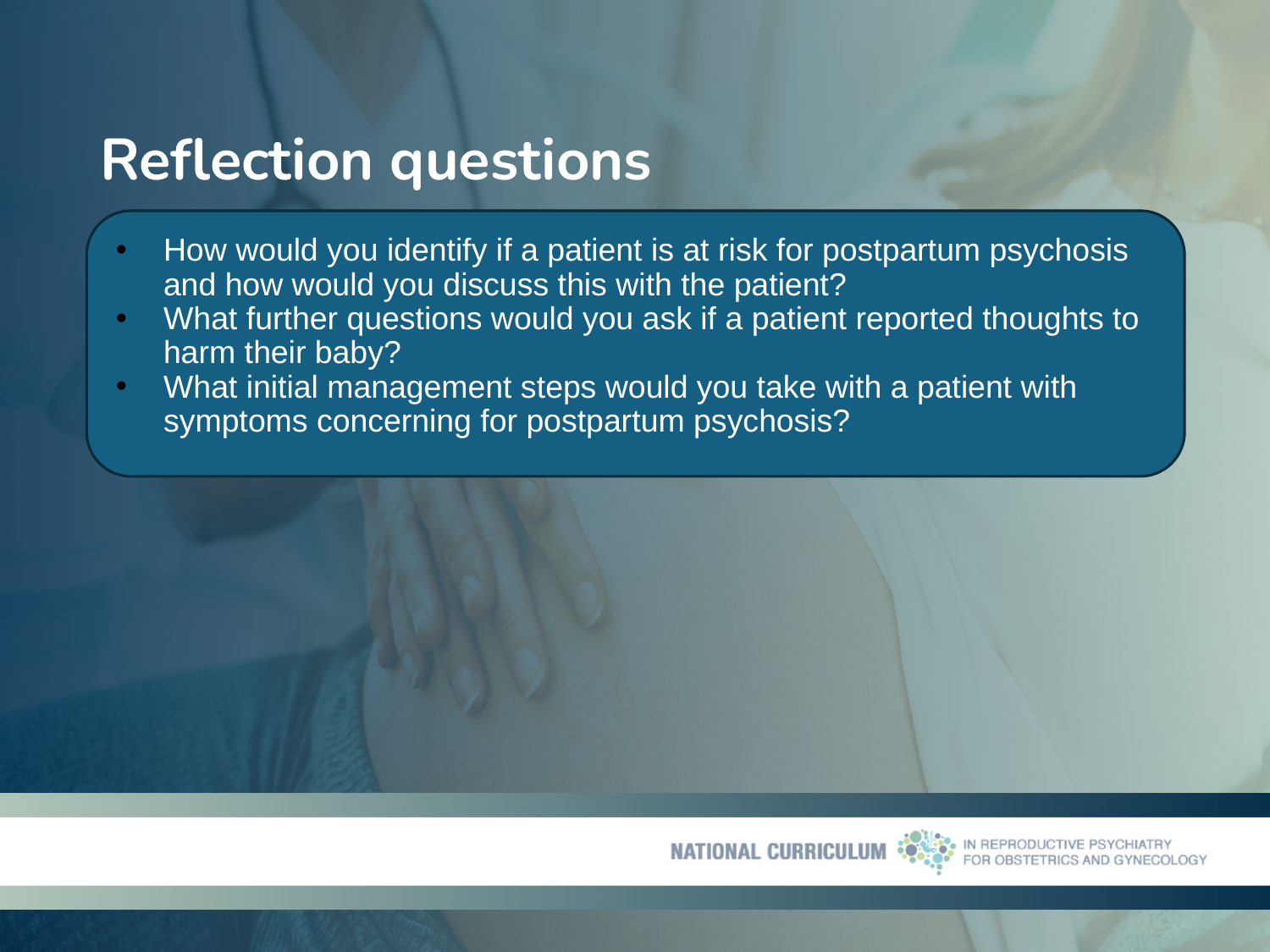

# Reflection questions

How would you identify if a patient is at risk for postpartum psychosis and how would you discuss this with the patient?
What further questions would you ask if a patient reported thoughts to harm their baby?
What initial management steps would you take with a patient with symptoms concerning for postpartum psychosis?